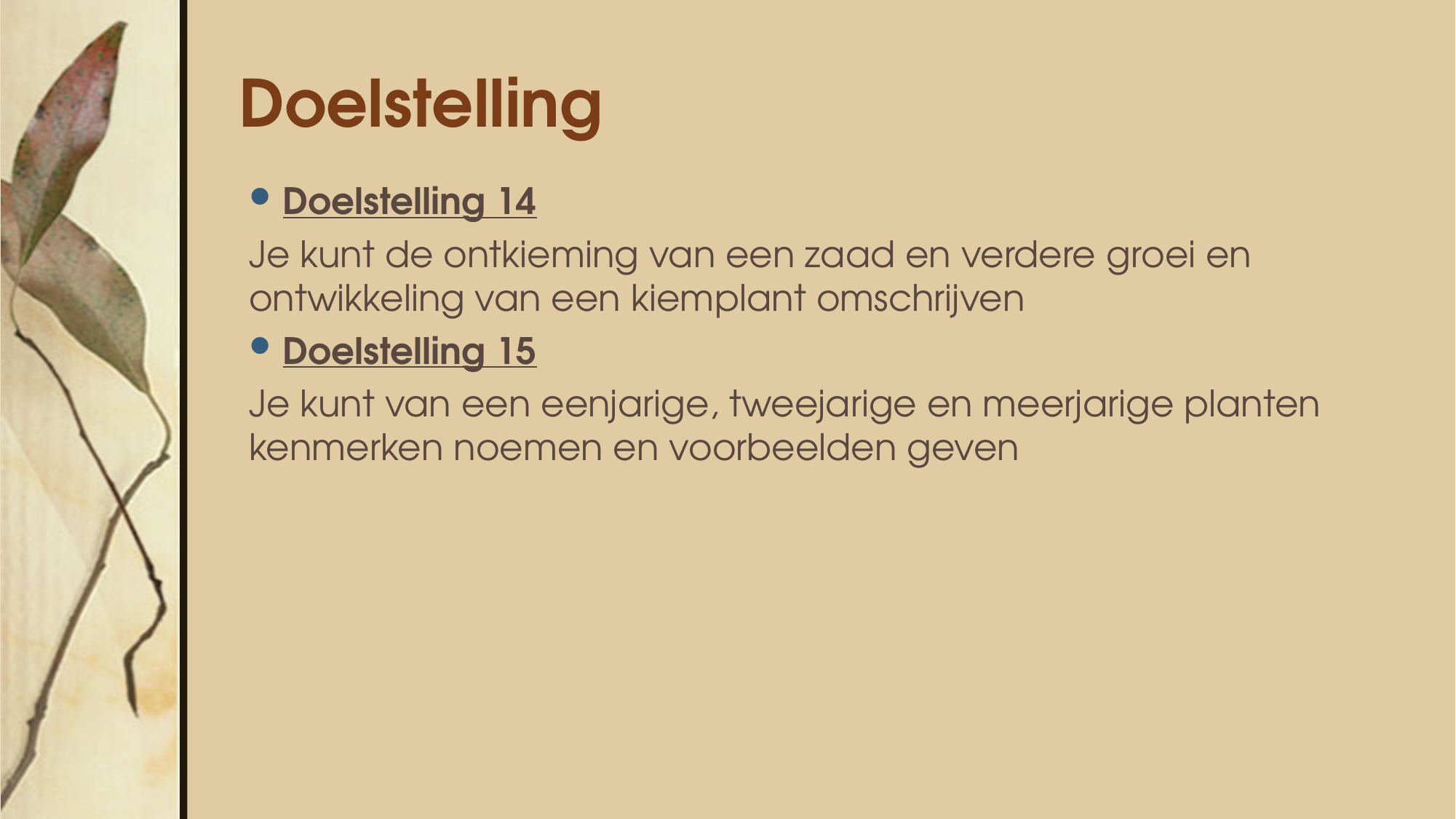

# Doelstelling
Doelstelling 14
Je kunt de ontkieming van een zaad en verdere groei en ontwikkeling van een kiemplant omschrijven
Doelstelling 15
Je kunt van een eenjarige, tweejarige en meerjarige planten kenmerken noemen en voorbeelden geven